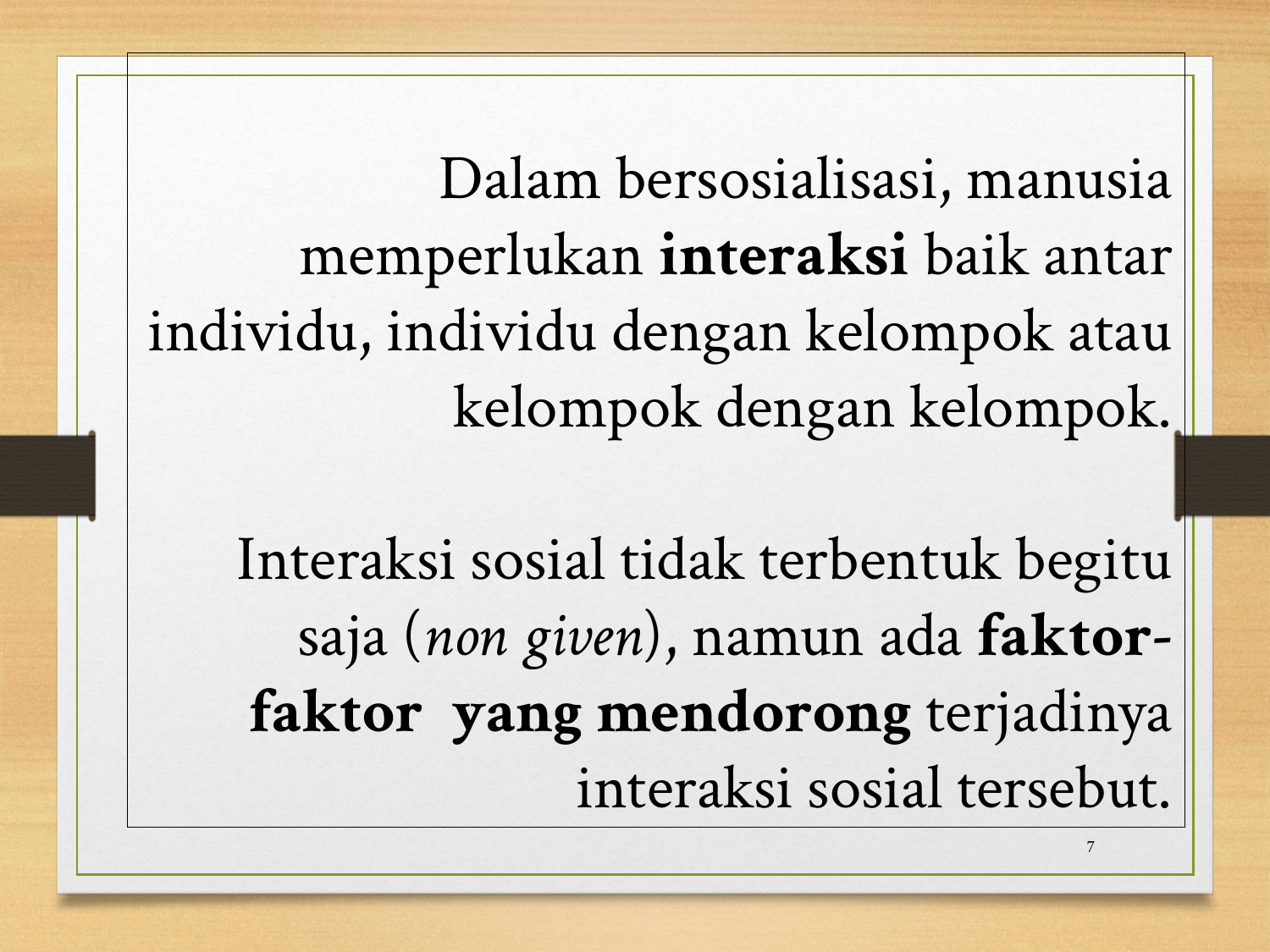

Dalam bersosialisasi, manusia memperlukan interaksi baik antar individu, individu dengan kelompok atau kelompok dengan kelompok.

Interaksi sosial tidak terbentuk begitu saja (non given), namun ada faktor-faktor  yang mendorong terjadinya interaksi sosial tersebut.
7